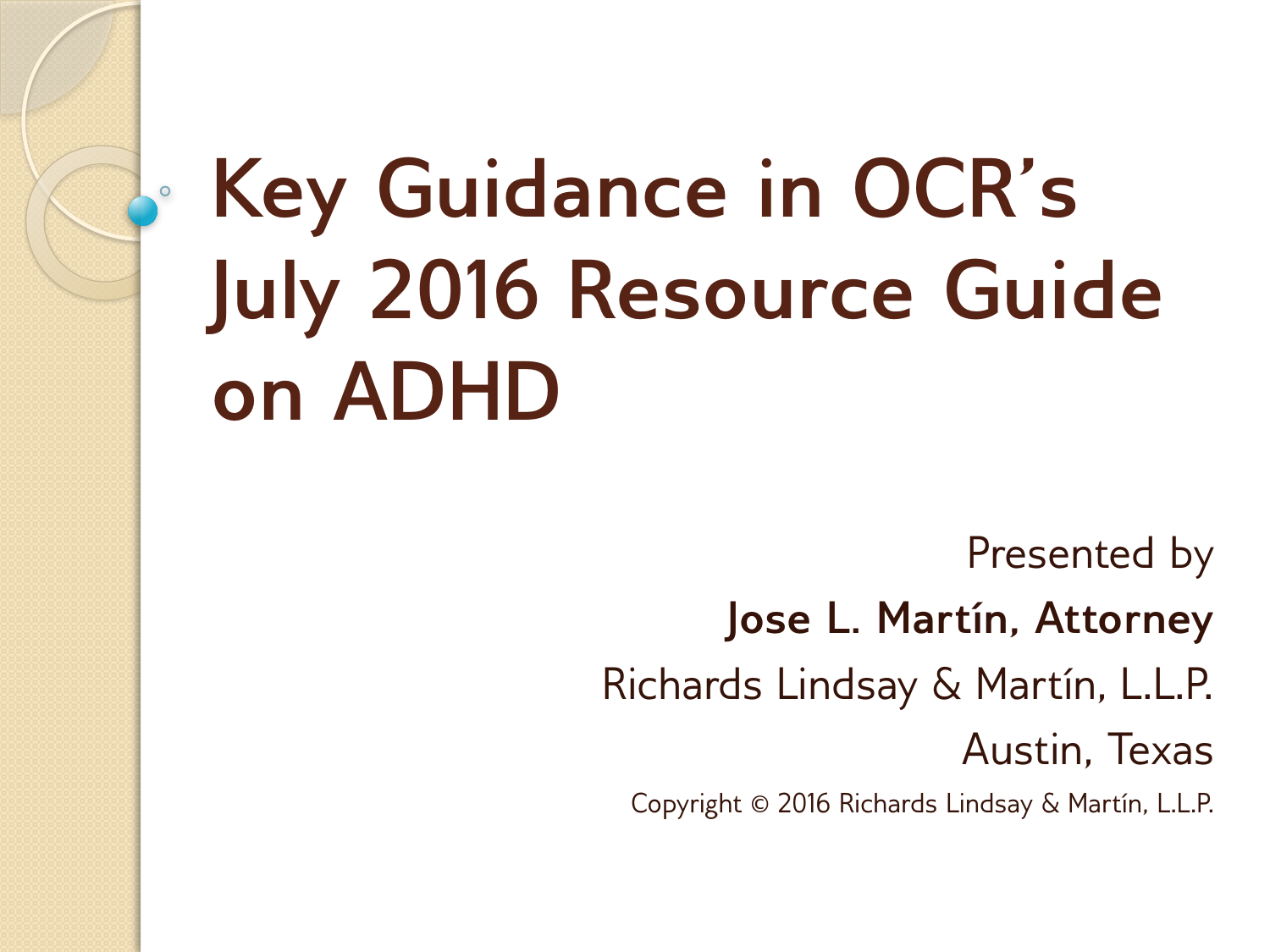

# Key Guidance in OCR’s July 2016 Resource Guide on ADHD
Presented by
Jose L. Martín, Attorney
Richards Lindsay & Martín, L.L.P.
Austin, Texas
Copyright © 2016 Richards Lindsay & Martín, L.L.P.